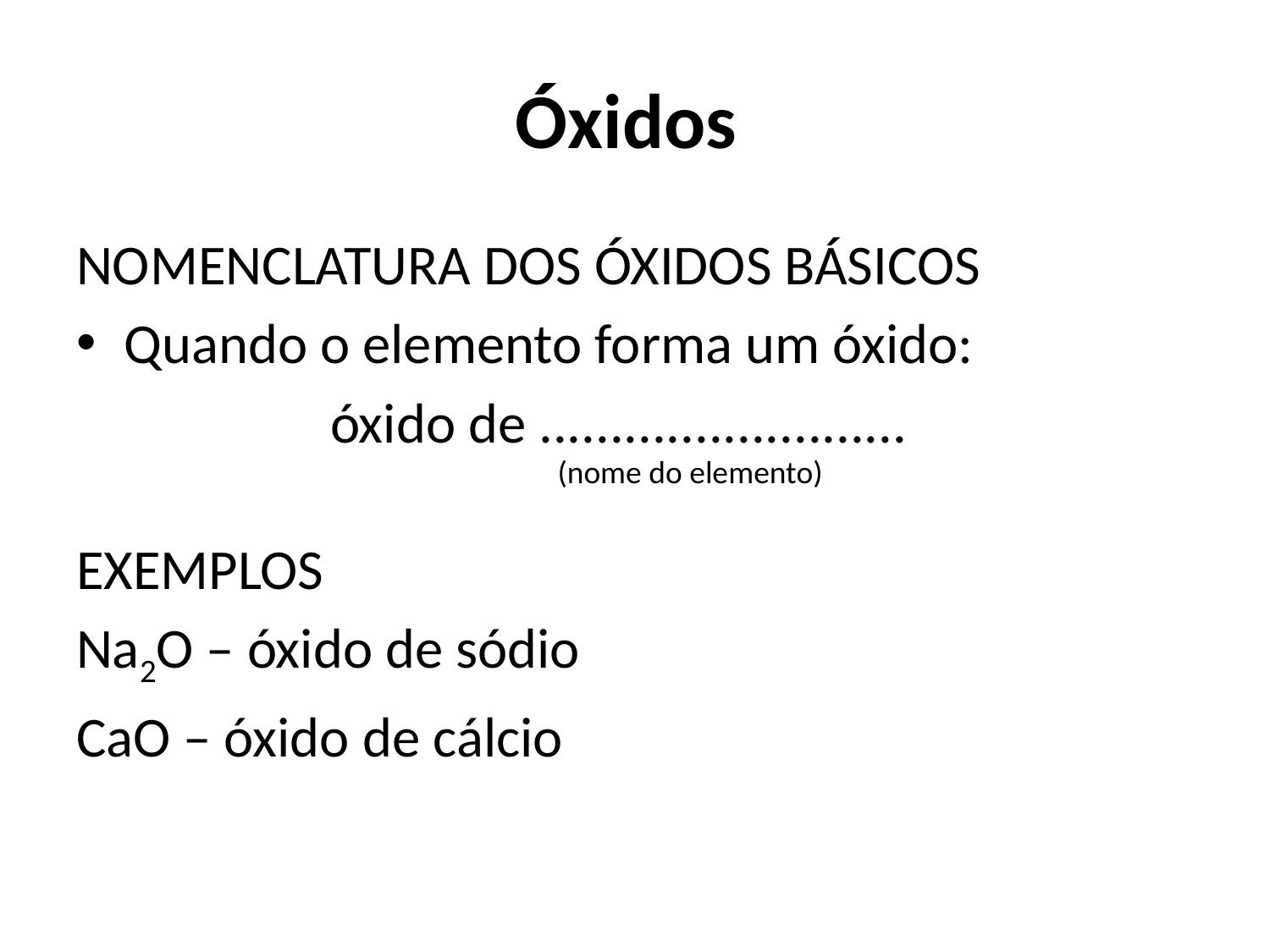

# Óxidos
NOMENCLATURA DOS ÓXIDOS BÁSICOS
Quando o elemento forma um óxido:
		óxido de ..........................

EXEMPLOS
Na2O – óxido de sódio
CaO – óxido de cálcio

(nome do elemento)